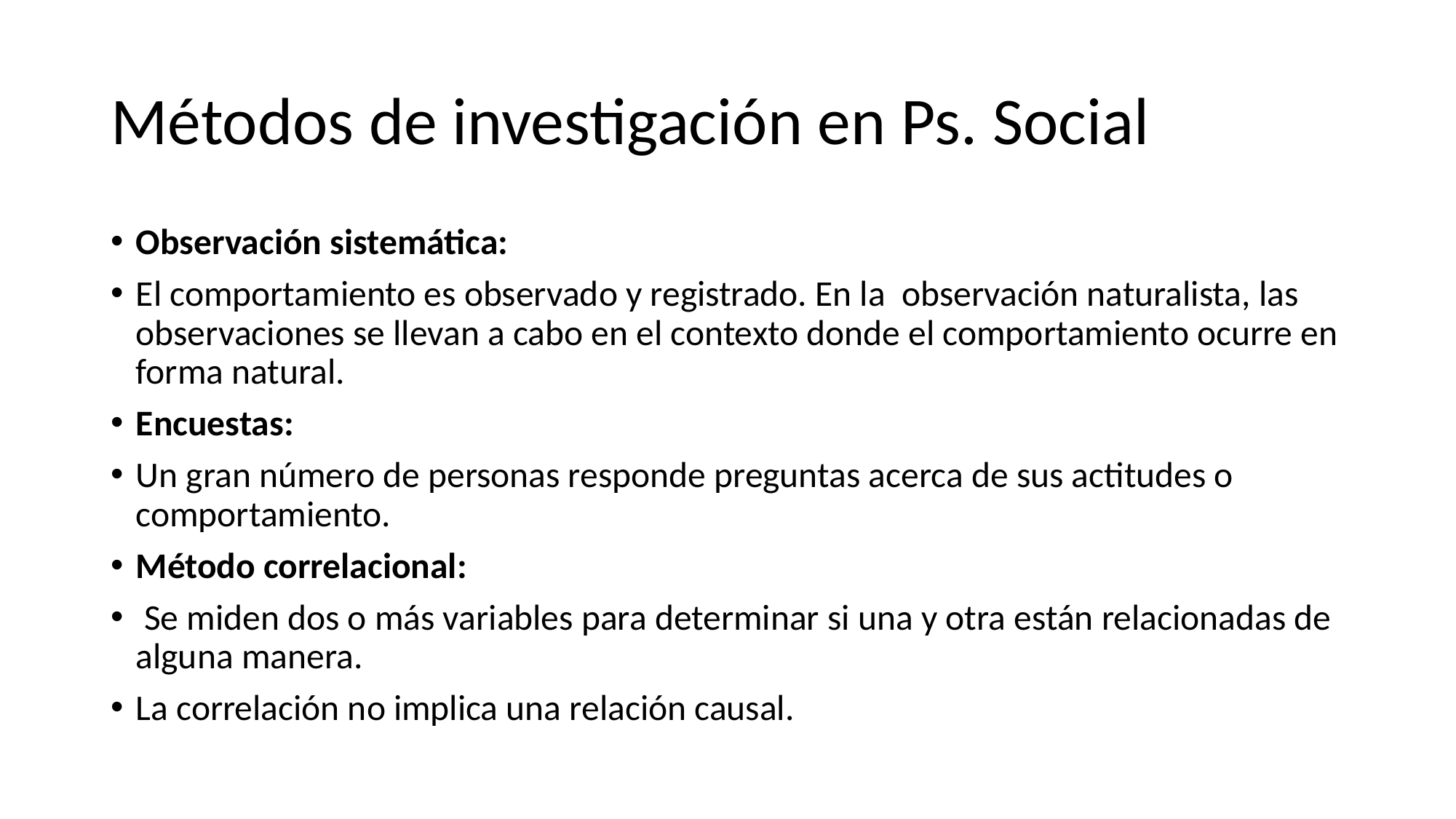

# Métodos de investigación en Ps. Social
Observación sistemática:
El comportamiento es observado y registrado. En la  observación naturalista, las observaciones se llevan a cabo en el contexto donde el comportamiento ocurre en forma natural.
Encuestas:
Un gran número de personas responde preguntas acerca de sus actitudes o comportamiento.
Método correlacional:
 Se miden dos o más variables para determinar si una y otra están relacionadas de alguna manera.
La correlación no implica una relación causal.